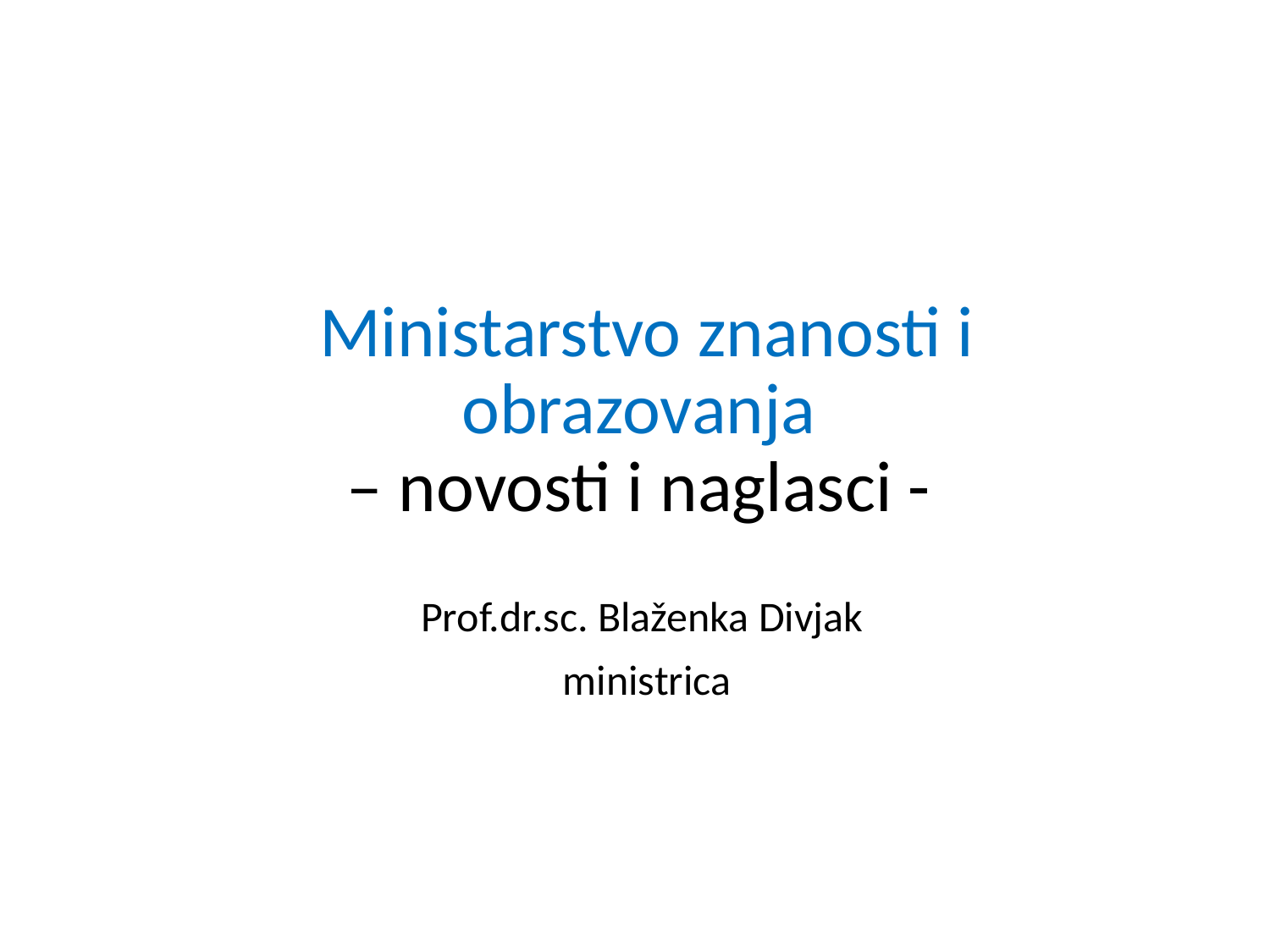

# Ministarstvo znanosti i obrazovanja – novosti i naglasci -
Prof.dr.sc. Blaženka Divjak
ministrica